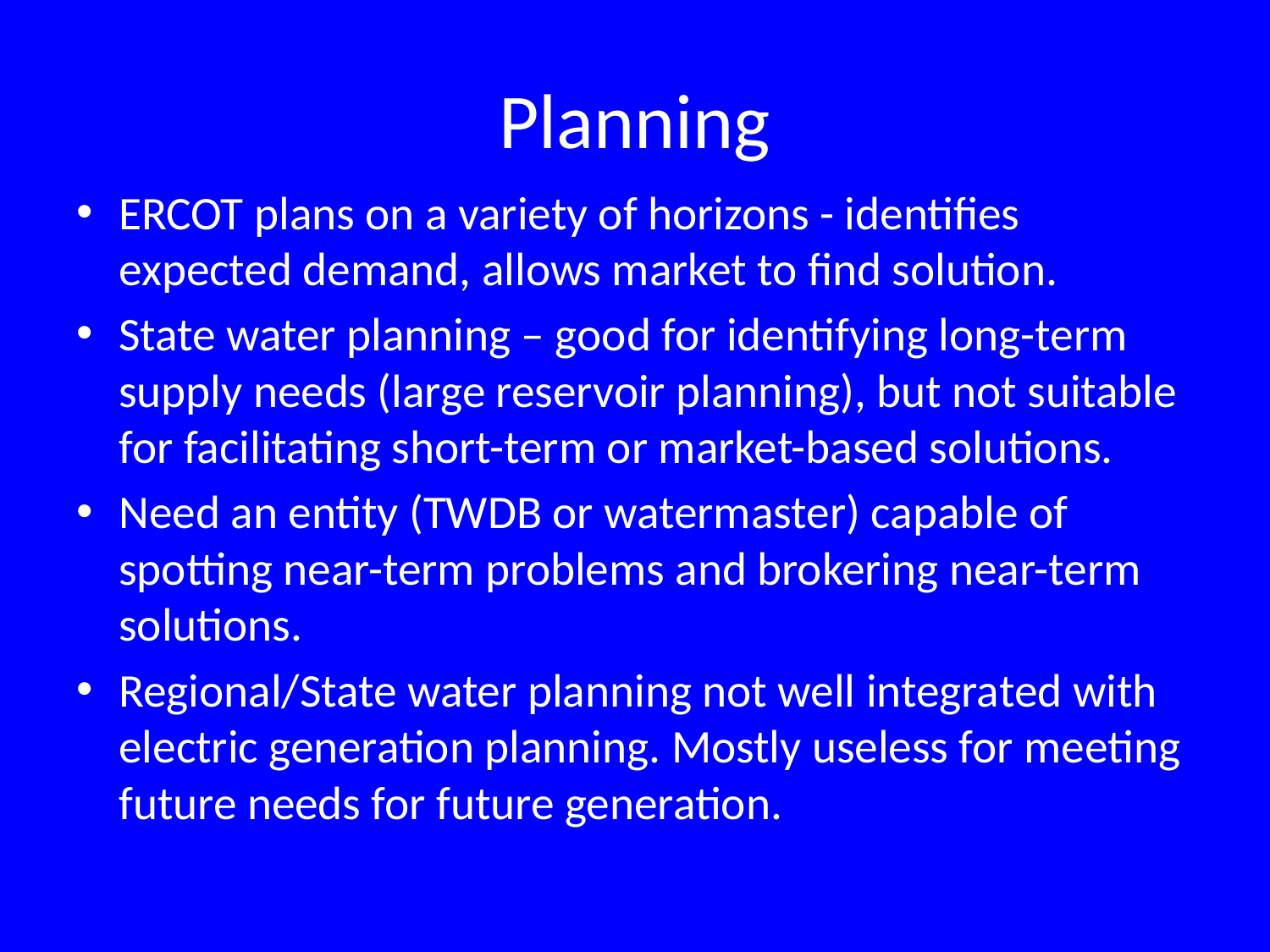

# Planning
ERCOT plans on a variety of horizons - identifies expected demand, allows market to find solution.
State water planning – good for identifying long-term supply needs (large reservoir planning), but not suitable for facilitating short-term or market-based solutions.
Need an entity (TWDB or watermaster) capable of spotting near-term problems and brokering near-term solutions.
Regional/State water planning not well integrated with electric generation planning. Mostly useless for meeting future needs for future generation.